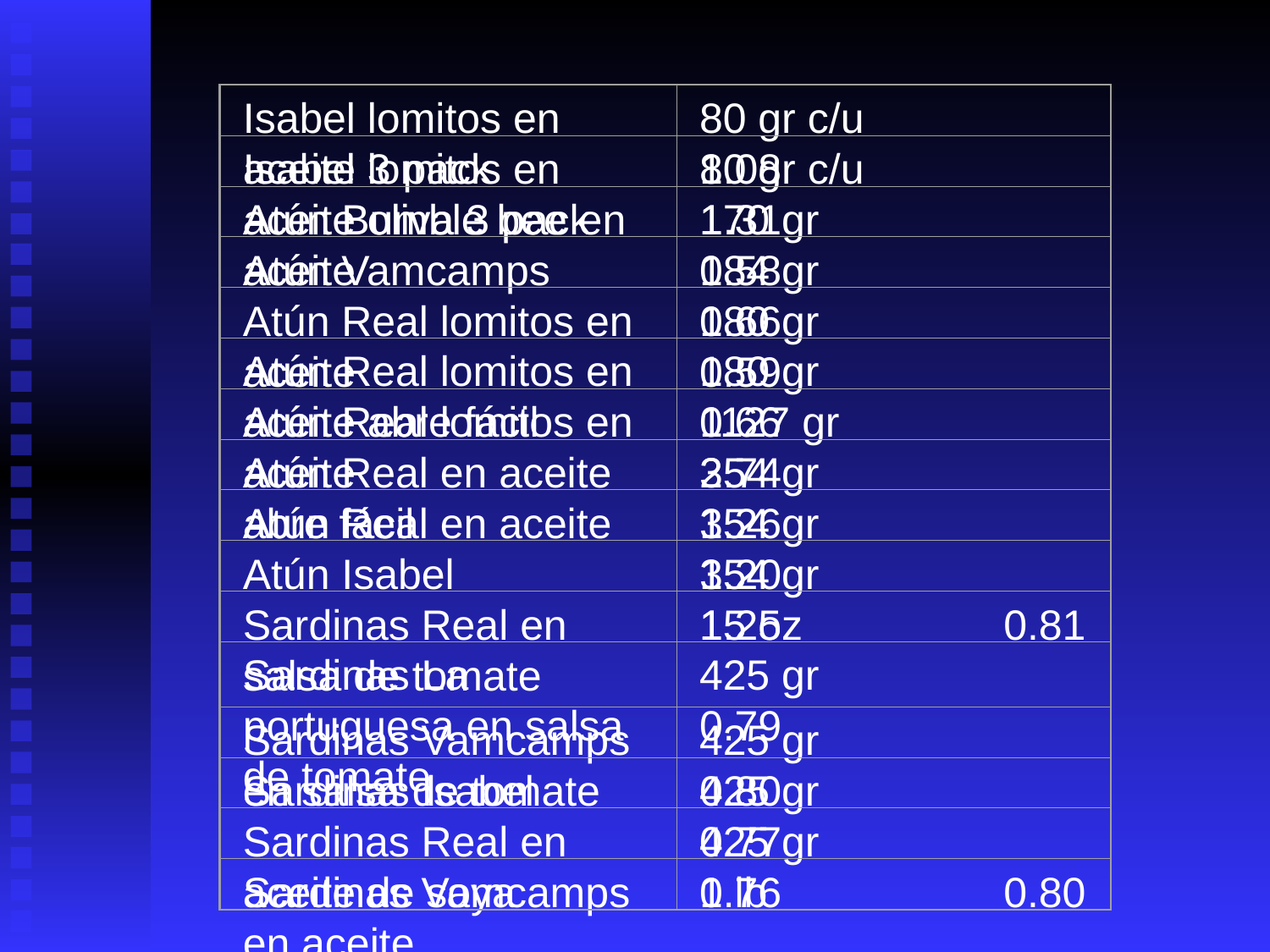

Isabel lomitos en aceite 3 pack

80 gr c/u            1.08

Isabel lomitos en aceite oliva 3 pack

80 gr c/u            1.31

Atún Bumble bee en aceite

170 gr                0.58

Atún Vamcamps

184 gr                0.66

Atún Real lomitos en aceite

180 gr                0.59

Atún Real lomitos en aceite abre fácil

180 gr                0.66

Atún Real lomitos en aceite

1127 gr              2.74

Atún Real en aceite abre fácil

354 gr                1.26

Atún Real en aceite

354 gr                1.20

Atún Isabel

354 gr                1.25

Sardinas Real en salsa de tomate

15 oz                 0.81

Sardinas La portuguesa en salsa de tomate

425 gr                0.79

Sardinas Vamcamps en salsa de tomate

425 gr                0.80

Sardinas Isabel

425 gr                0.77

Sardinas Real en aceite de soya

425 gr                0.76

Sardinas Vamcamps en aceite

1 lb                    0.80